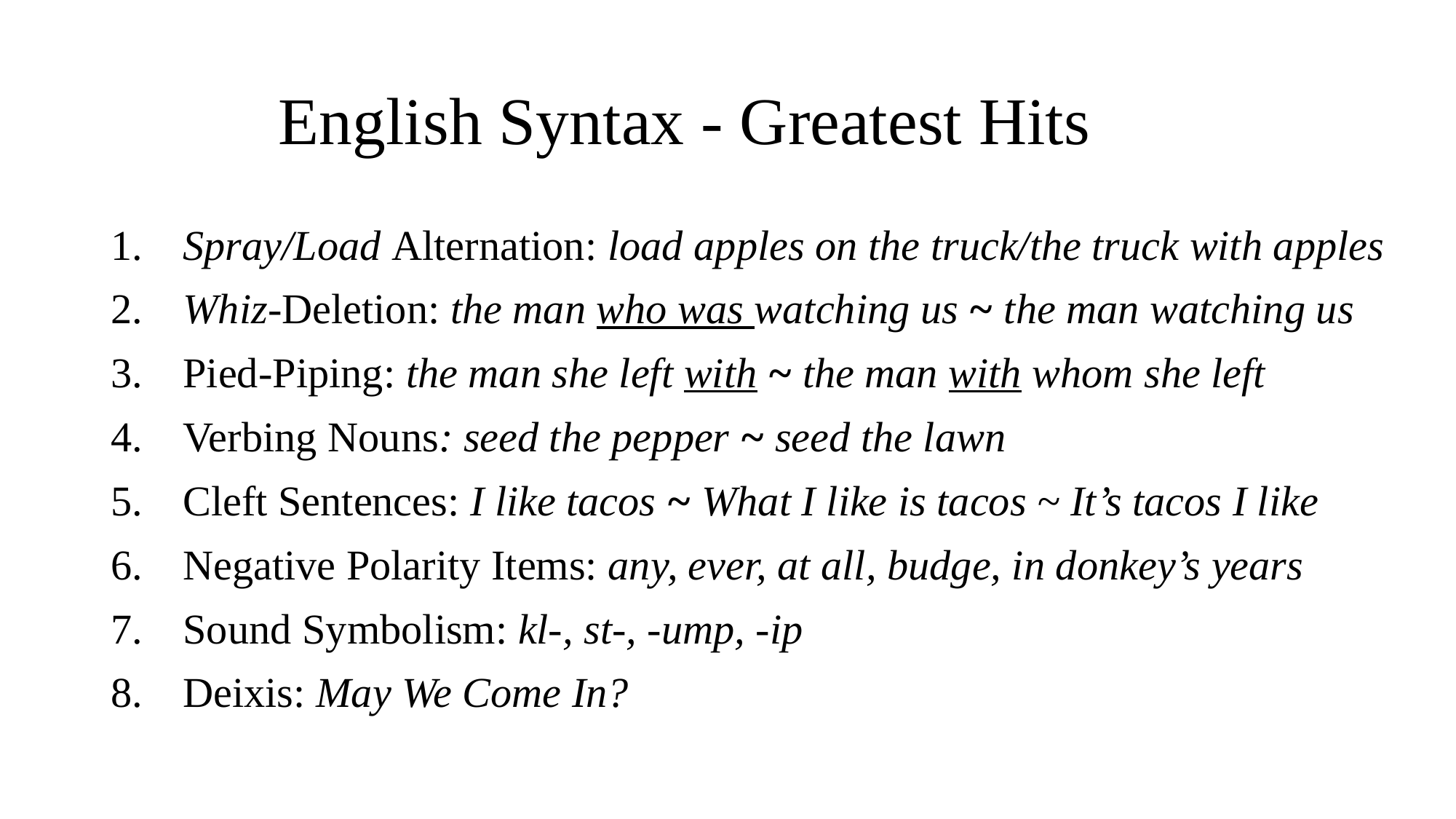

# English Syntax - Greatest Hits
 Spray/Load Alternation: load apples on the truck/the truck with apples
 Whiz-Deletion: the man who was watching us ~ the man watching us
 Pied-Piping: the man she left with ~ the man with whom she left
 Verbing Nouns: seed the pepper ~ seed the lawn
 Cleft Sentences: I like tacos ~ What I like is tacos ~ It’s tacos I like
 Negative Polarity Items: any, ever, at all, budge, in donkey’s years
 Sound Symbolism: kl-, st-, -ump, -ip
 Deixis: May We Come In?